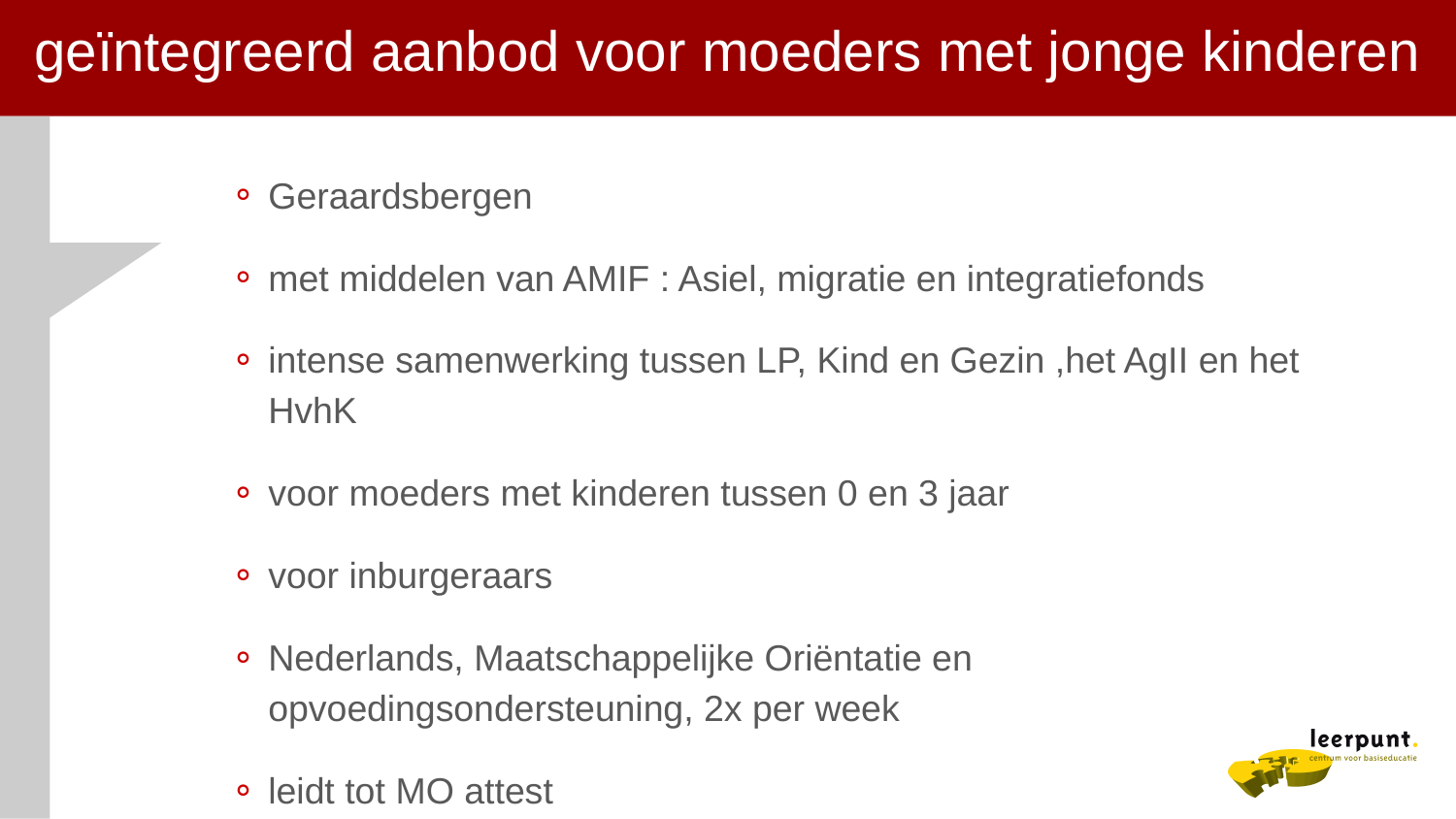

# geïntegreerd aanbod voor moeders met jonge kinderen
Geraardsbergen
met middelen van AMIF : Asiel, migratie en integratiefonds
intense samenwerking tussen LP, Kind en Gezin ,het AgII en het HvhK
voor moeders met kinderen tussen 0 en 3 jaar
voor inburgeraars
Nederlands, Maatschappelijke Oriëntatie en opvoedingsondersteuning, 2x per week
leidt tot MO attest
toeleiding naar Nederlandse les
volgend schooljaar met eigen middelen